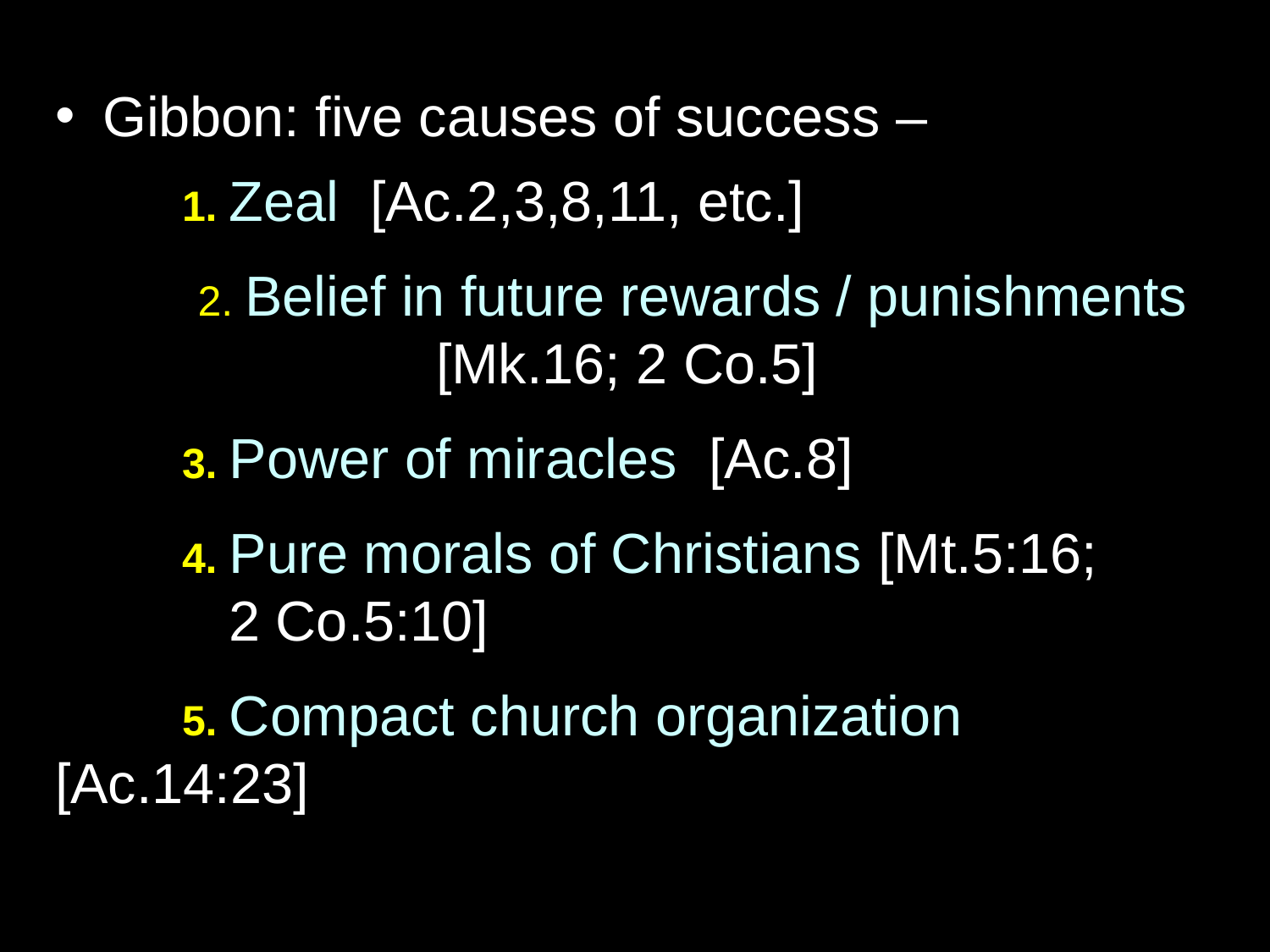

Gibbon: five causes of success –
	1. Zeal  [Ac.2,3,8,11, etc.]
	 2. Belief in future rewards / punishments 			[Mk.16; 2 Co.5]
	3. Power of miracles  [Ac.8]
	4. Pure morals of Christians [Mt.5:16;
	   2 Co.5:10]
	5. Compact church organization  [Ac.14:23]